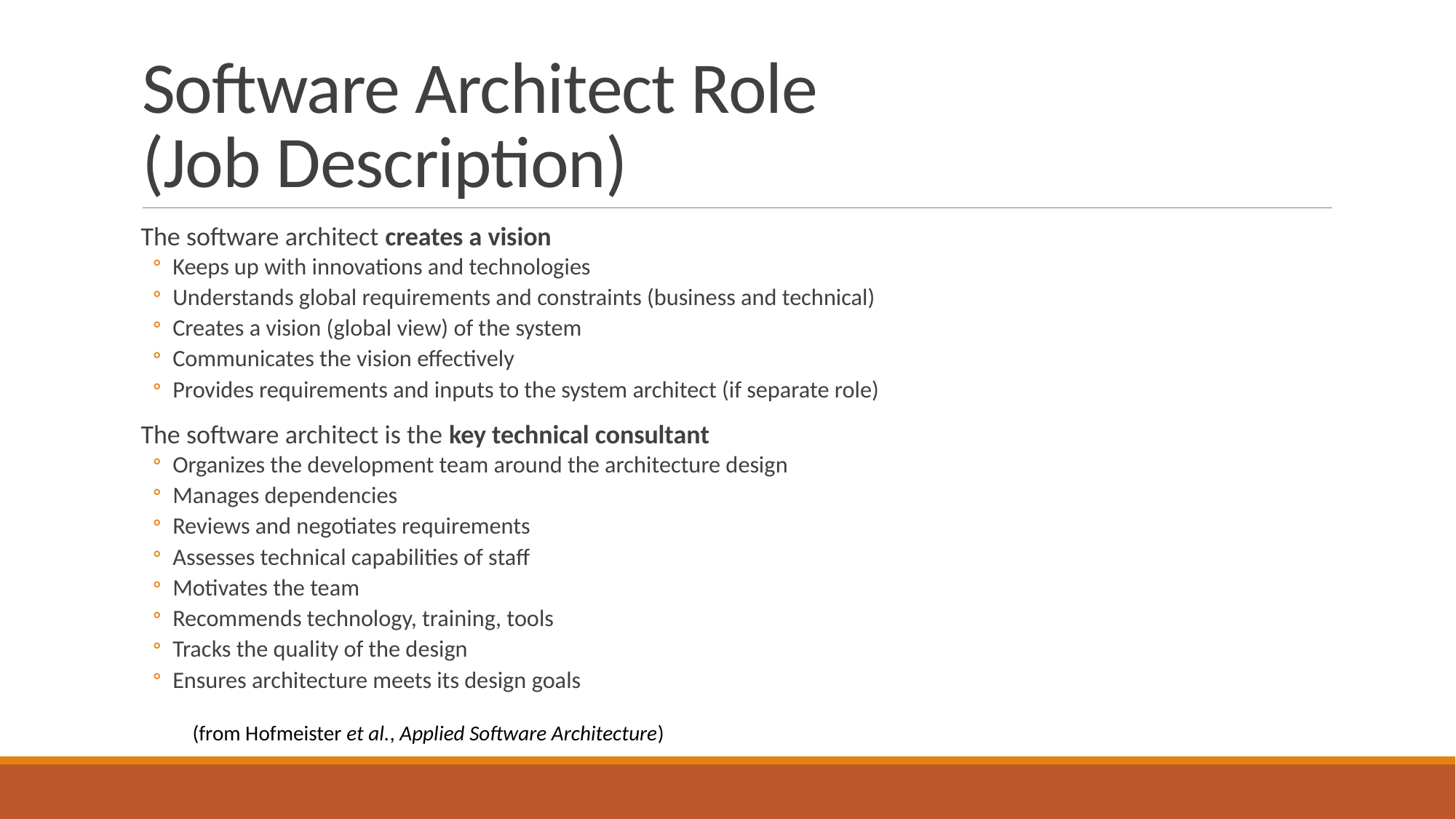

# Software Architect Role (Job Description)
The software architect creates a vision
Keeps up with innovations and technologies
Understands global requirements and constraints (business and technical)
Creates a vision (global view) of the system
Communicates the vision effectively
Provides requirements and inputs to the system architect (if separate role)
The software architect is the key technical consultant
Organizes the development team around the architecture design
Manages dependencies
Reviews and negotiates requirements
Assesses technical capabilities of staff
Motivates the team
Recommends technology, training, tools
Tracks the quality of the design
Ensures architecture meets its design goals
(from Hofmeister et al., Applied Software Architecture)